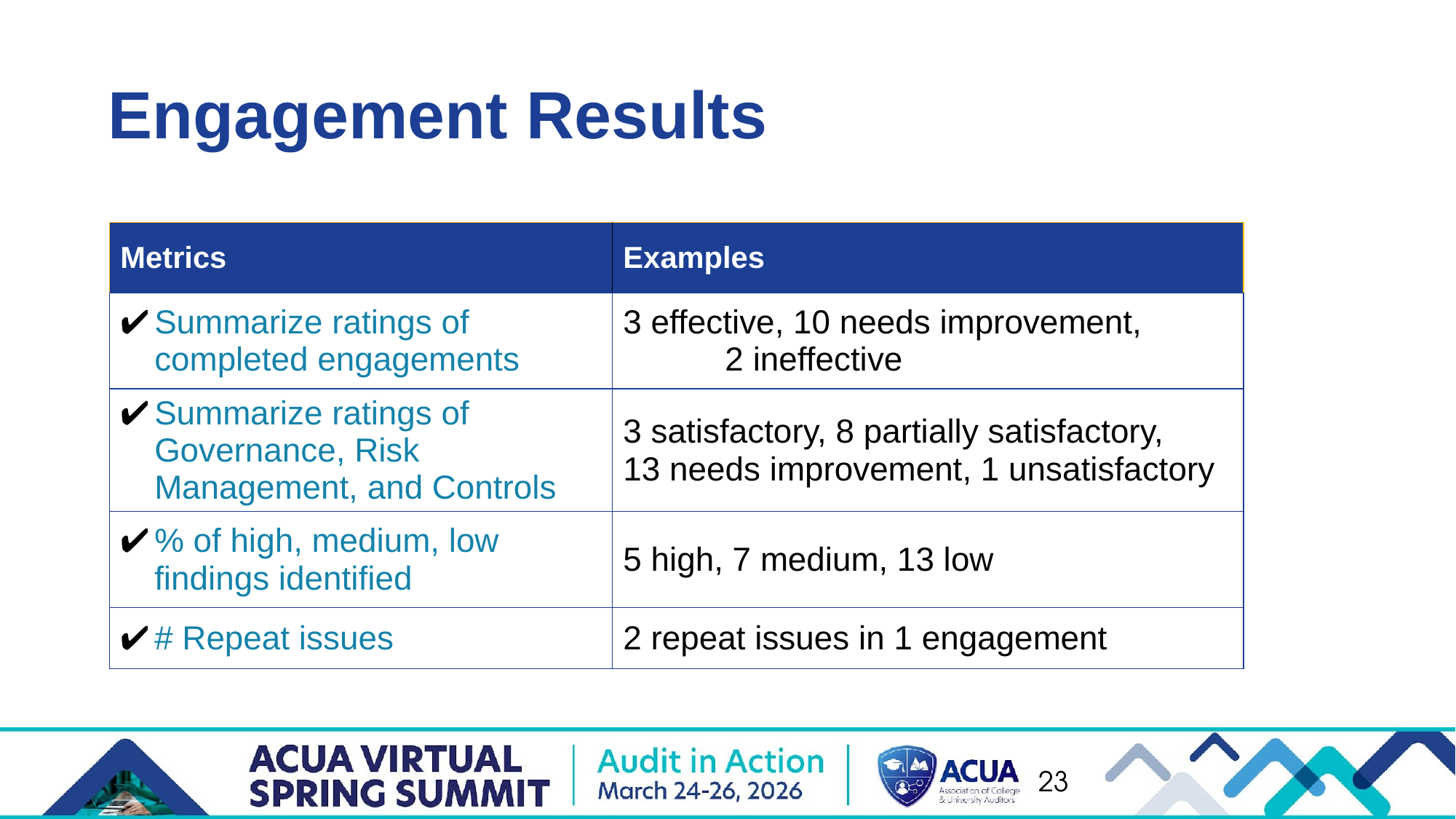

Engagement Results
| Metrics | Examples |
| --- | --- |
| Summarize ratings of completed engagements | 3 effective, 10 needs improvement, 2 ineffective |
| Summarize ratings of Governance, Risk Management, and Controls | 3 satisfactory, 8 partially satisfactory, 13 needs improvement, 1 unsatisfactory |
| % of high, medium, low findings identified | 5 high, 7 medium, 13 low |
| # Repeat issues | 2 repeat issues in 1 engagement |
23